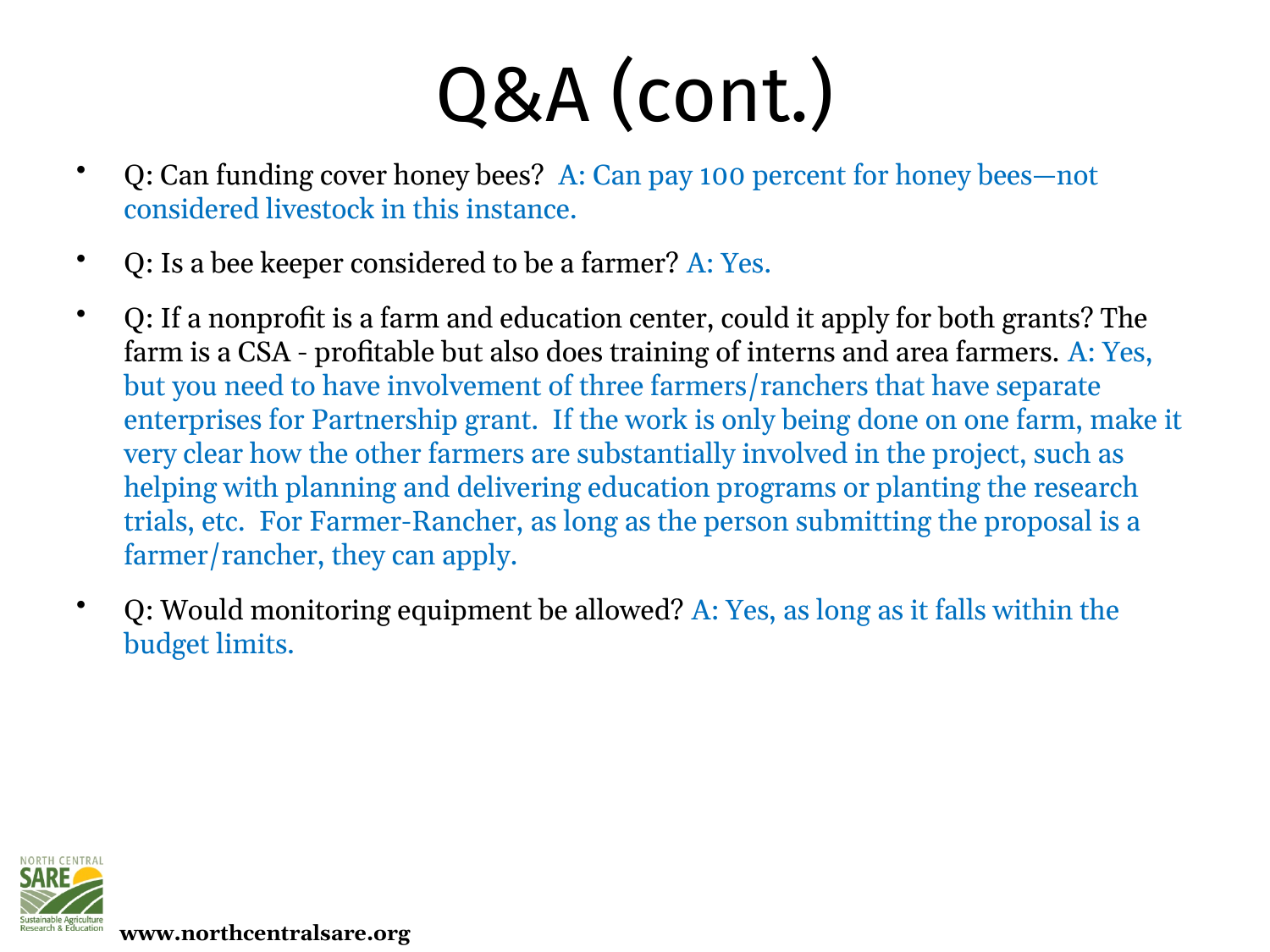

# Q&A (cont.)
Q: Can funding cover honey bees?  A: Can pay 100 percent for honey bees—not considered livestock in this instance.
Q: Is a bee keeper considered to be a farmer? A: Yes.
Q: If a nonprofit is a farm and education center, could it apply for both grants? The farm is a CSA - profitable but also does training of interns and area farmers. A: Yes, but you need to have involvement of three farmers/ranchers that have separate enterprises for Partnership grant.  If the work is only being done on one farm, make it very clear how the other farmers are substantially involved in the project, such as helping with planning and delivering education programs or planting the research trials, etc.  For Farmer-Rancher, as long as the person submitting the proposal is a farmer/rancher, they can apply.
Q: Would monitoring equipment be allowed? A: Yes, as long as it falls within the budget limits.